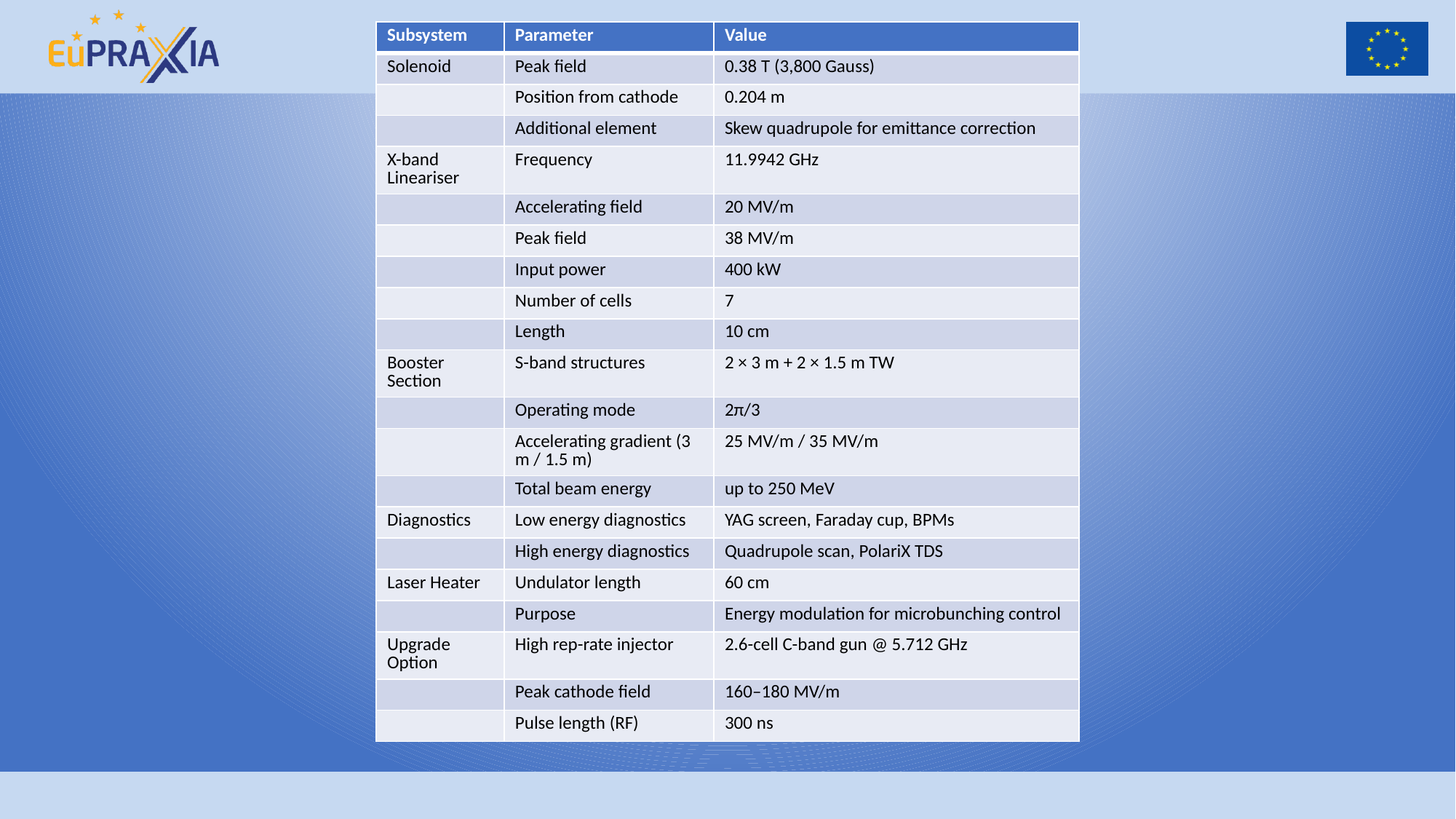

# Injector
| Subsystem | Parameter | Value |
| --- | --- | --- |
| Solenoid | Peak field | 0.38 T (3,800 Gauss) |
|  | Position from cathode | 0.204 m |
|  | Additional element | Skew quadrupole for emittance correction |
| X-band Lineariser | Frequency | 11.9942 GHz |
|  | Accelerating field | 20 MV/m |
|  | Peak field | 38 MV/m |
|  | Input power | 400 kW |
|  | Number of cells | 7 |
|  | Length | 10 cm |
| Booster Section | S-band structures | 2 × 3 m + 2 × 1.5 m TW |
|  | Operating mode | 2π/3 |
|  | Accelerating gradient (3 m / 1.5 m) | 25 MV/m / 35 MV/m |
|  | Total beam energy | up to 250 MeV |
| Diagnostics | Low energy diagnostics | YAG screen, Faraday cup, BPMs |
|  | High energy diagnostics | Quadrupole scan, PolariX TDS |
| Laser Heater | Undulator length | 60 cm |
|  | Purpose | Energy modulation for microbunching control |
| Upgrade Option | High rep-rate injector | 2.6-cell C-band gun @ 5.712 GHz |
|  | Peak cathode field | 160–180 MV/m |
|  | Pulse length (RF) | 300 ns |